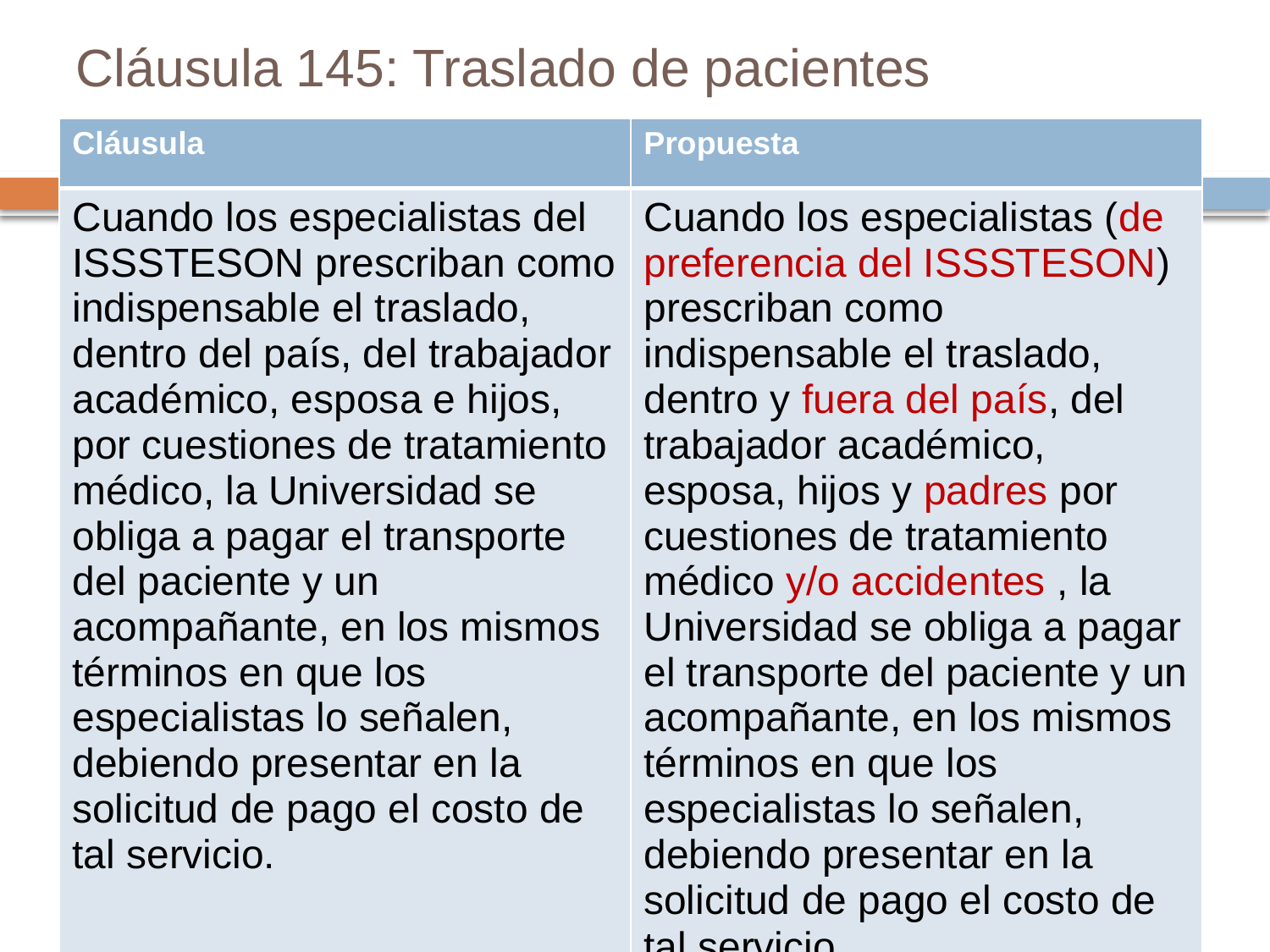

# Cláusula 145: Traslado de pacientes
| Cláusula | Propuesta |
| --- | --- |
| Cuando los especialistas del ISSSTESON prescriban como indispensable el traslado, dentro del país, del trabajador académico, esposa e hijos, por cuestiones de tratamiento médico, la Universidad se obliga a pagar el transporte del paciente y un acompañante, en los mismos términos en que los especialistas lo señalen, debiendo presentar en la solicitud de pago el costo de tal servicio. | Cuando los especialistas (de preferencia del ISSSTESON) prescriban como indispensable el traslado, dentro y fuera del país, del trabajador académico, esposa, hijos y padres por cuestiones de tratamiento médico y/o accidentes , la Universidad se obliga a pagar el transporte del paciente y un acompañante, en los mismos términos en que los especialistas lo señalen, debiendo presentar en la solicitud de pago el costo de tal servicio. |